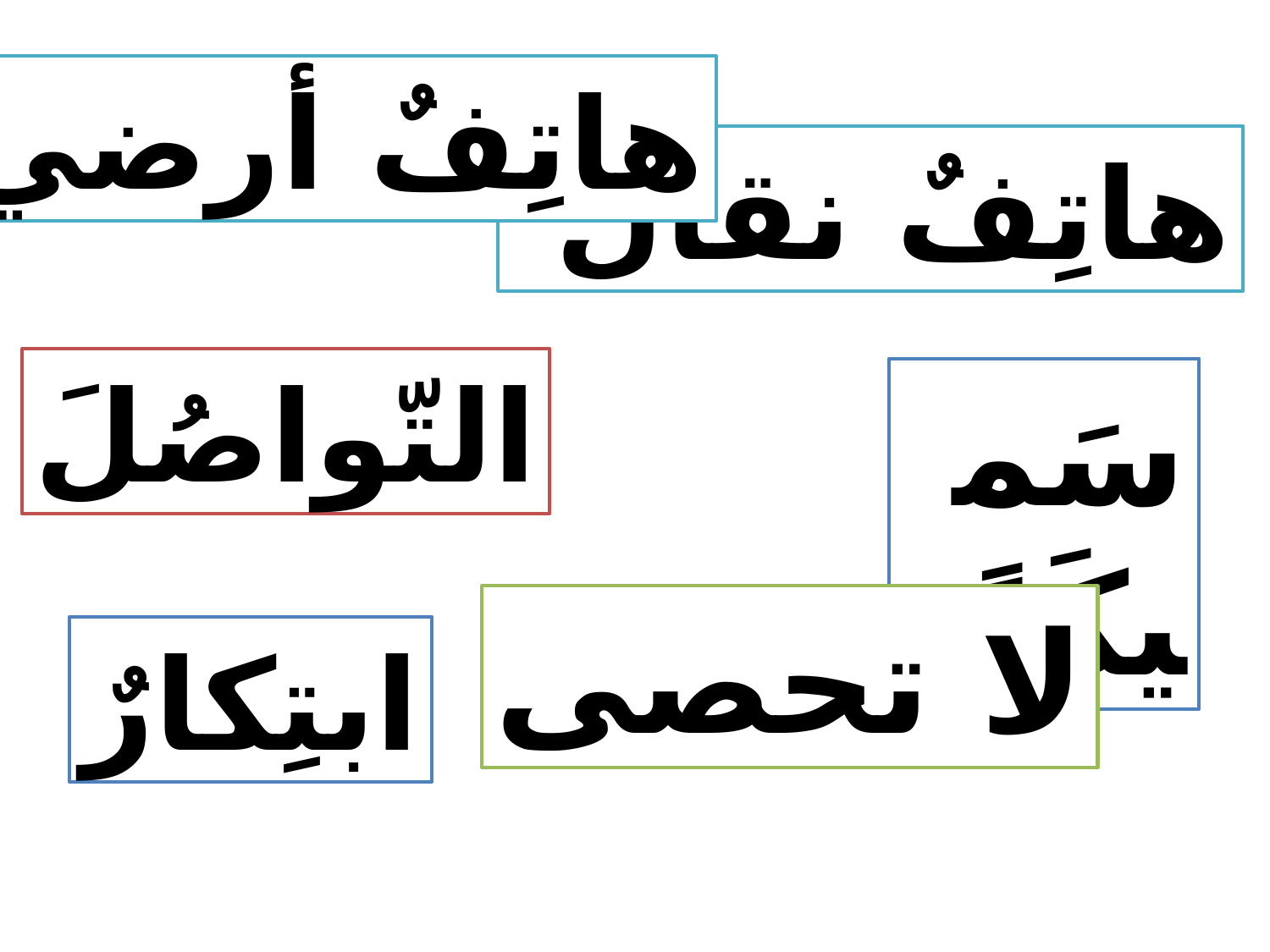

هاتِفٌ أرضي
هاتِفٌ نقالٌ
التّواصُلَ
سَميكَةً
لا تحصى
ابتِكارٌ